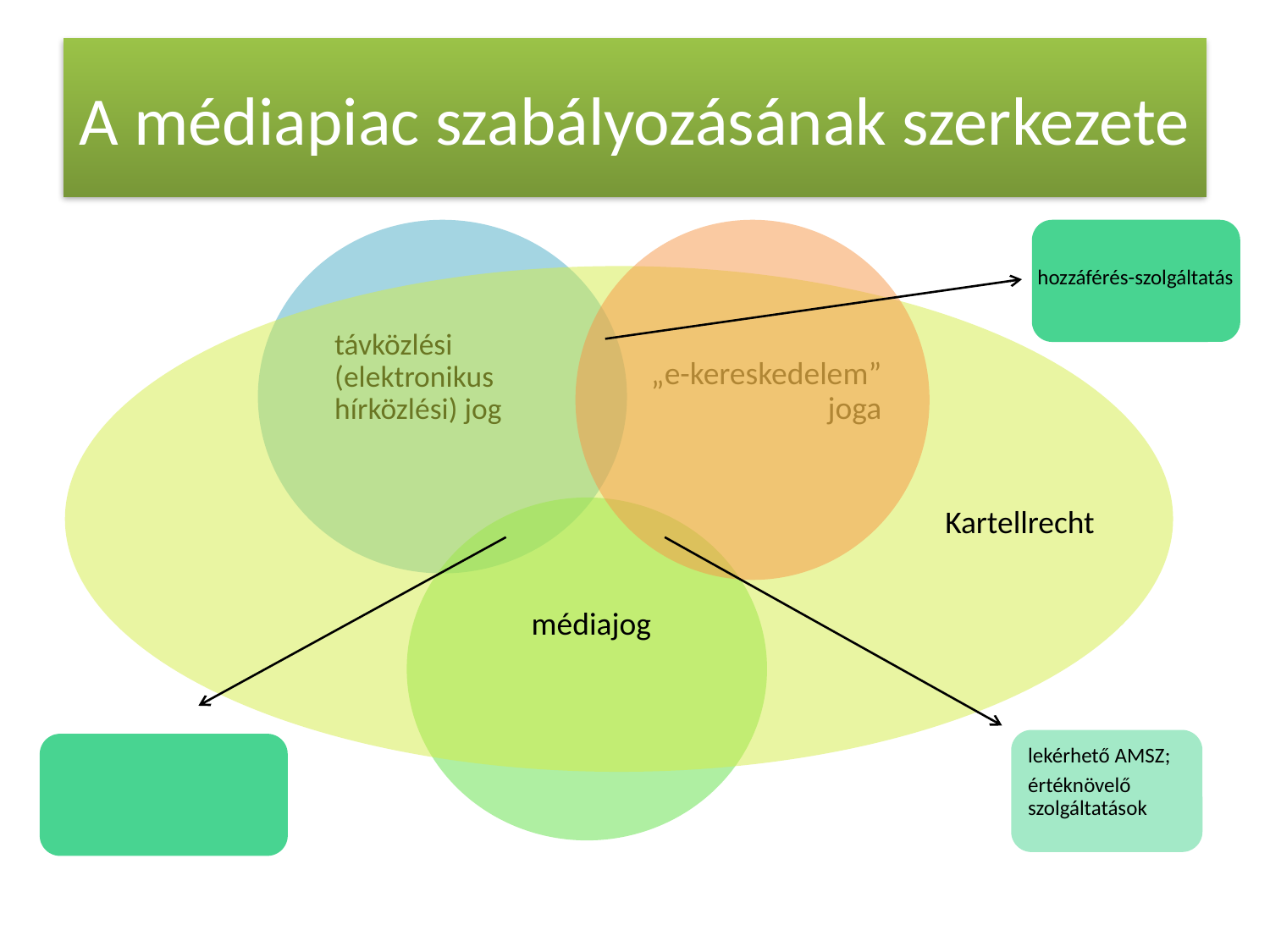

# A médiapiac szabályozásának szerkezete
„e-kereskedelem” joga
távközlési (elektronikus hírközlési) jog
lekérhető AMSZ;
értéknövelő szolgáltatások
médiajog
műsorterjesztés;
multiplex;
CAS, API, EPG

hozzáférés-szolgáltatás
Kartellrecht